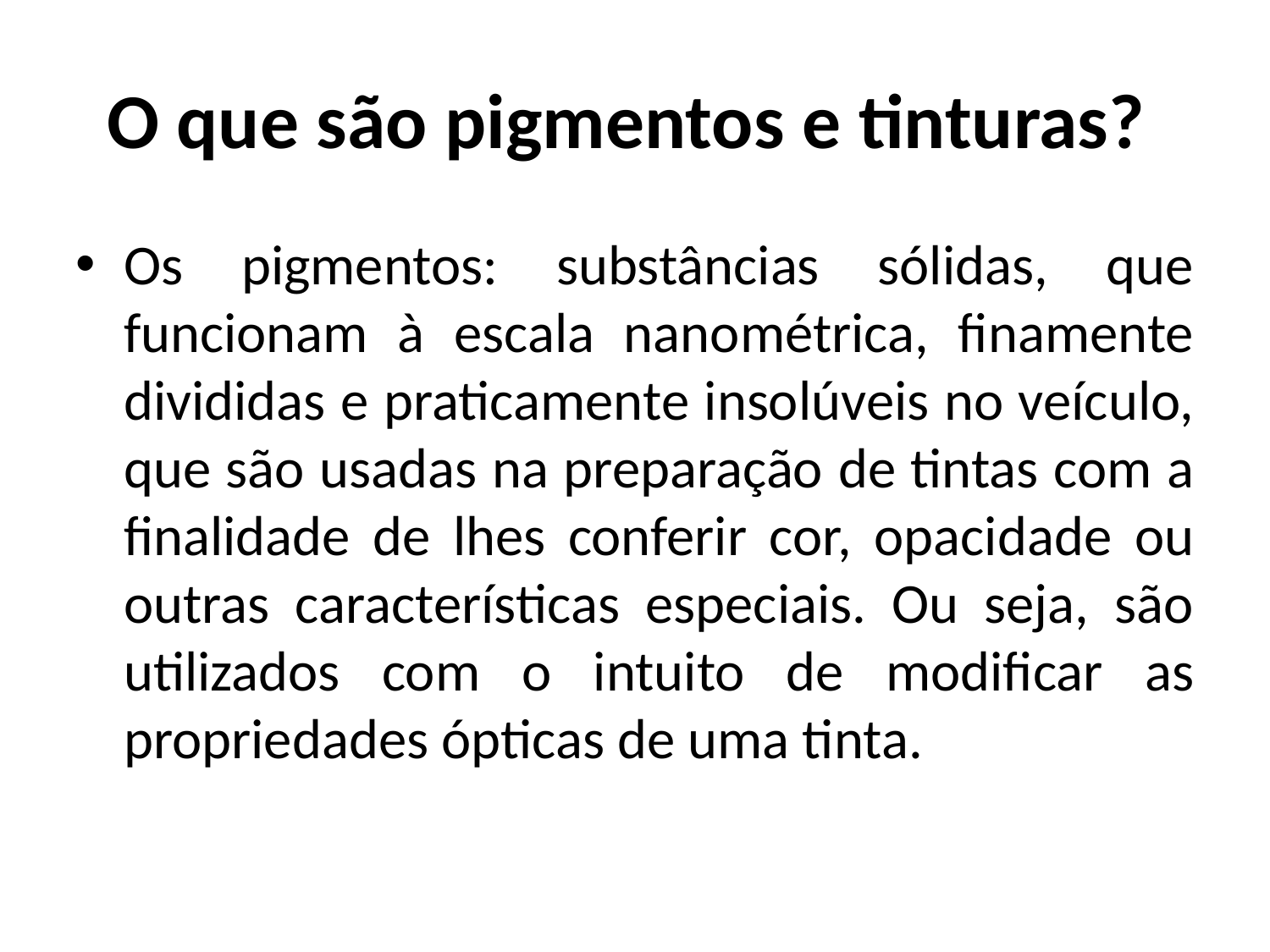

O que são pigmentos e tinturas?
Os pigmentos: substâncias sólidas, que funcionam à escala nanométrica, finamente divididas e praticamente insolúveis no veículo, que são usadas na preparação de tintas com a finalidade de lhes conferir cor, opacidade ou outras características especiais. Ou seja, são utilizados com o intuito de modificar as propriedades ópticas de uma tinta.